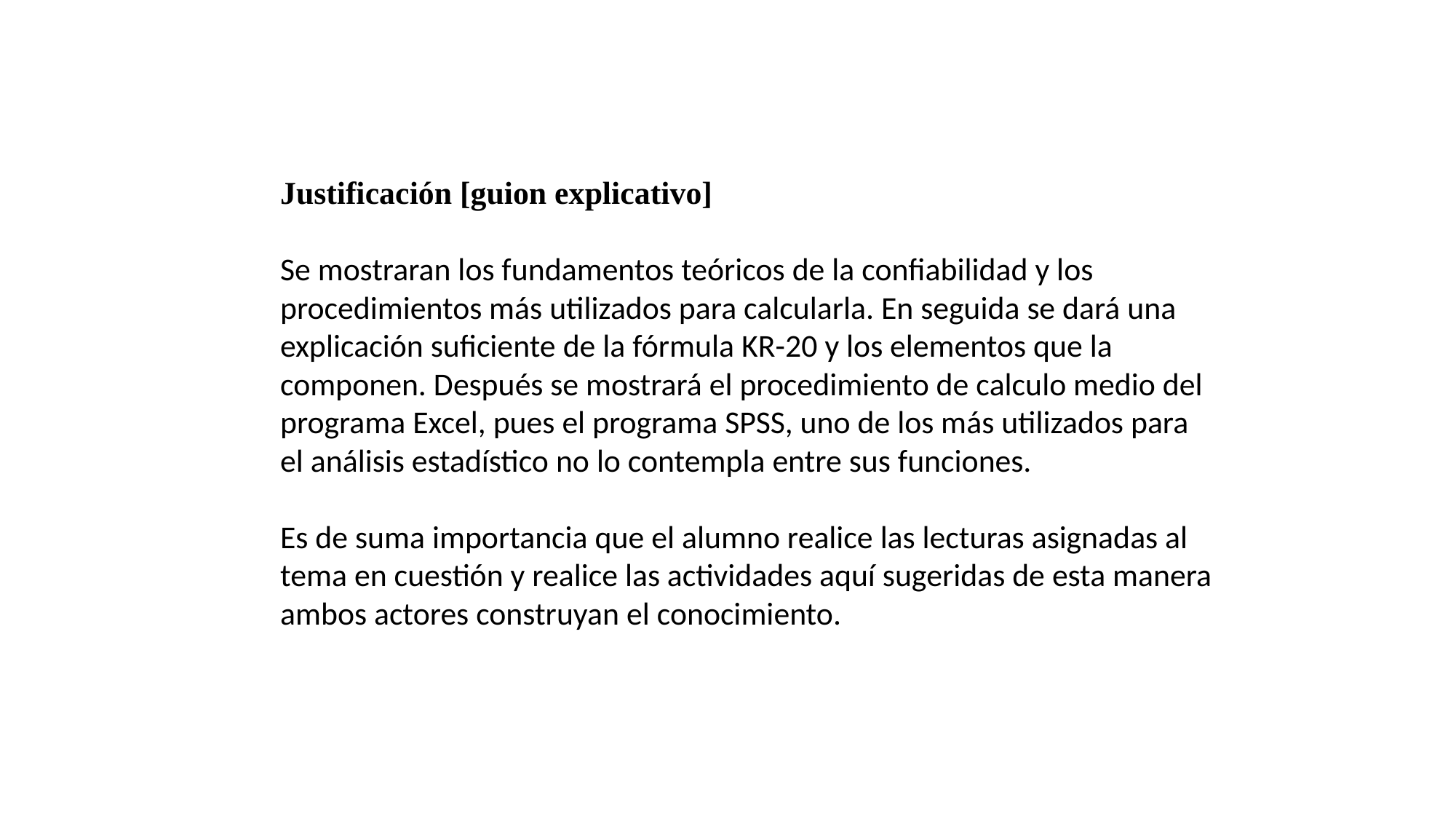

Justificación [guion explicativo]

Se mostraran los fundamentos teóricos de la confiabilidad y los procedimientos más utilizados para calcularla. En seguida se dará una explicación suficiente de la fórmula KR-20 y los elementos que la componen. Después se mostrará el procedimiento de calculo medio del programa Excel, pues el programa SPSS, uno de los más utilizados para el análisis estadístico no lo contempla entre sus funciones.

Es de suma importancia que el alumno realice las lecturas asignadas al tema en cuestión y realice las actividades aquí sugeridas de esta manera ambos actores construyan el conocimiento.